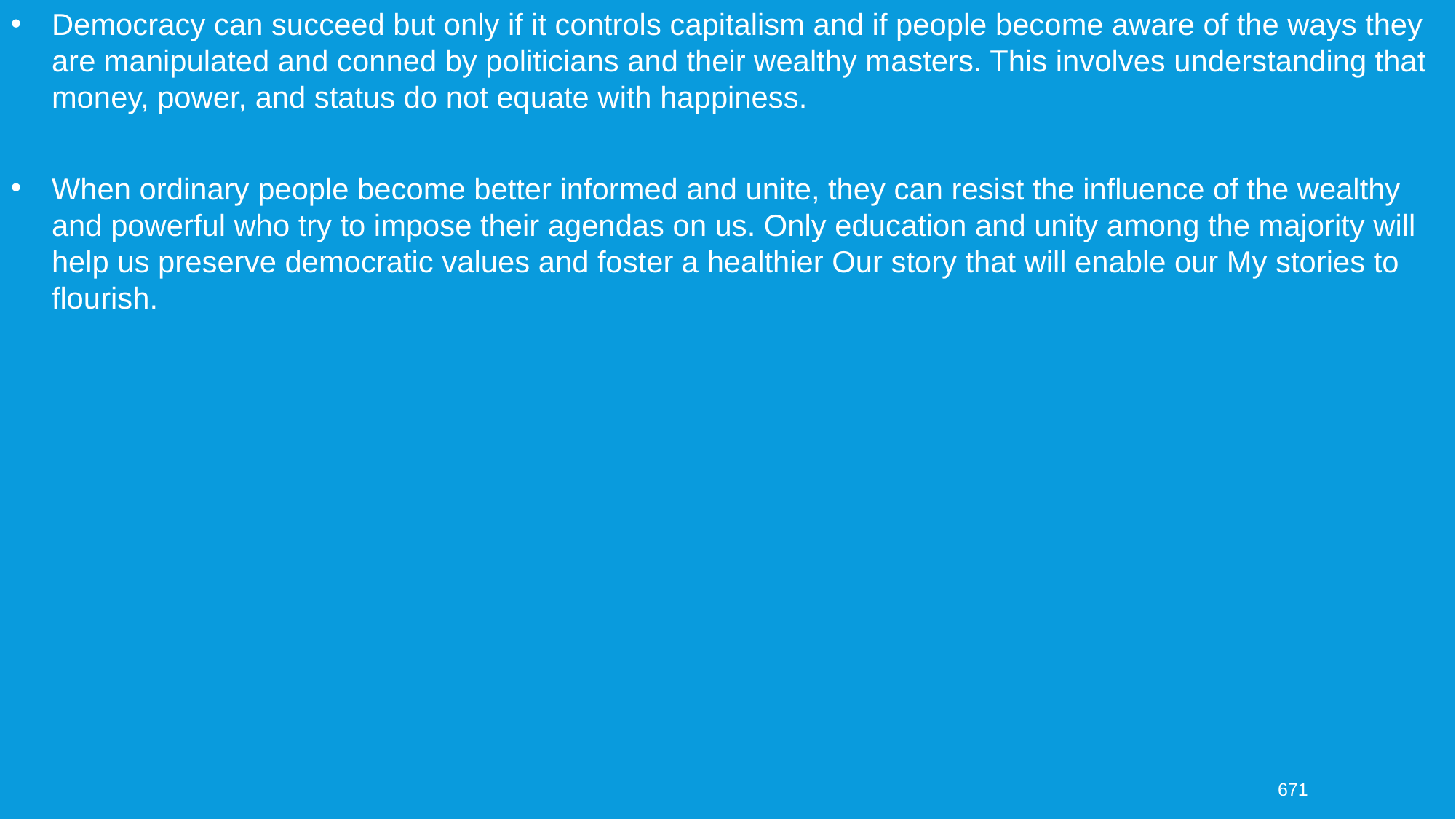

Democracy can succeed but only if it controls capitalism and if people become aware of the ways they are manipulated and conned by politicians and their wealthy masters. This involves understanding that money, power, and status do not equate with happiness.

When ordinary people become better informed and unite, they can resist the influence of the wealthy and powerful who try to impose their agendas on us. Only education and unity among the majority will help us preserve democratic values and foster a healthier Our story that will enable our My stories to flourish.

671